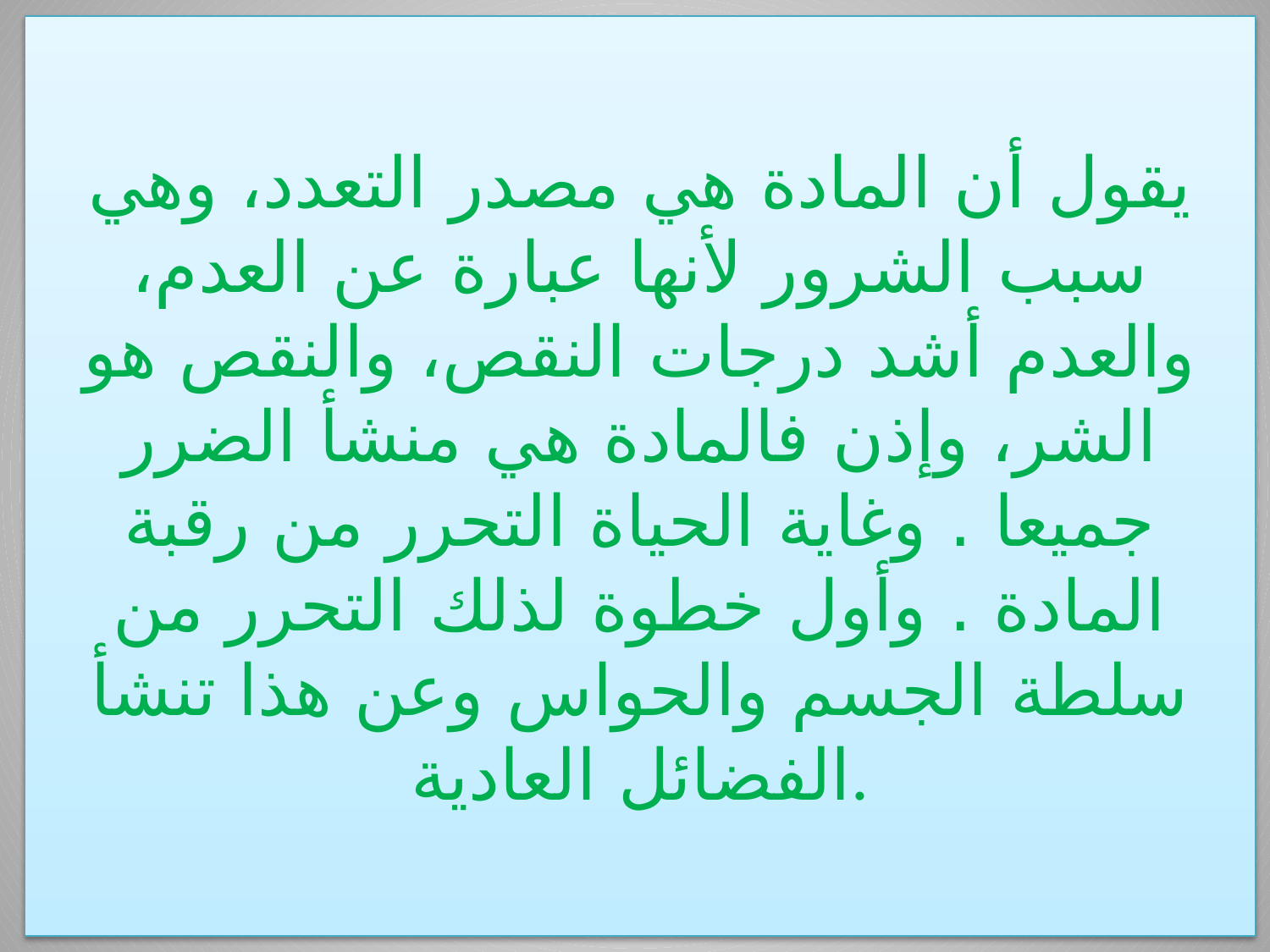

يقول أن المادة هي مصدر التعدد، وهي سبب الشرور لأنها عبارة عن العدم، والعدم أشد درجات النقص، والنقص هو الشر، وإذن فالمادة هي منشأ الضرر جميعا . وغاية الحياة التحرر من رقبة المادة . وأول خطوة لذلك التحرر من سلطة الجسم والحواس وعن هذا تنشأ الفضائل العادية.